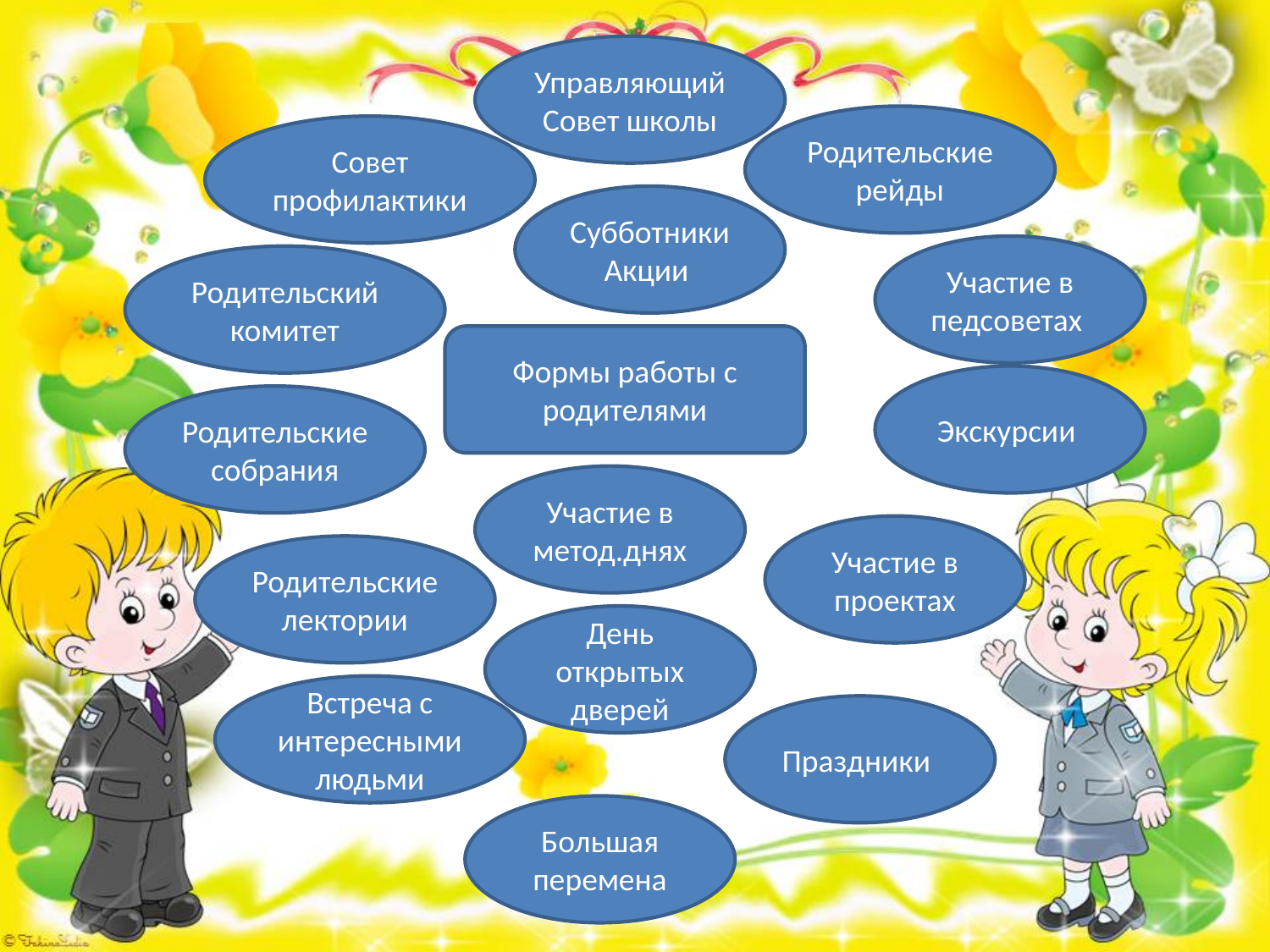

Управляющий Совет школы
Родительские рейды
Совет профилактики
Субботники
Акции

Участие в педсоветах
Родительский комитет

Формы работы с родителями
Экскурсии
Родительские собрания
Участие в метод.днях
Участие в проектах
Родительские лектории
День открытых дверей
Встреча с интересными людьми
Праздники
Большая перемена